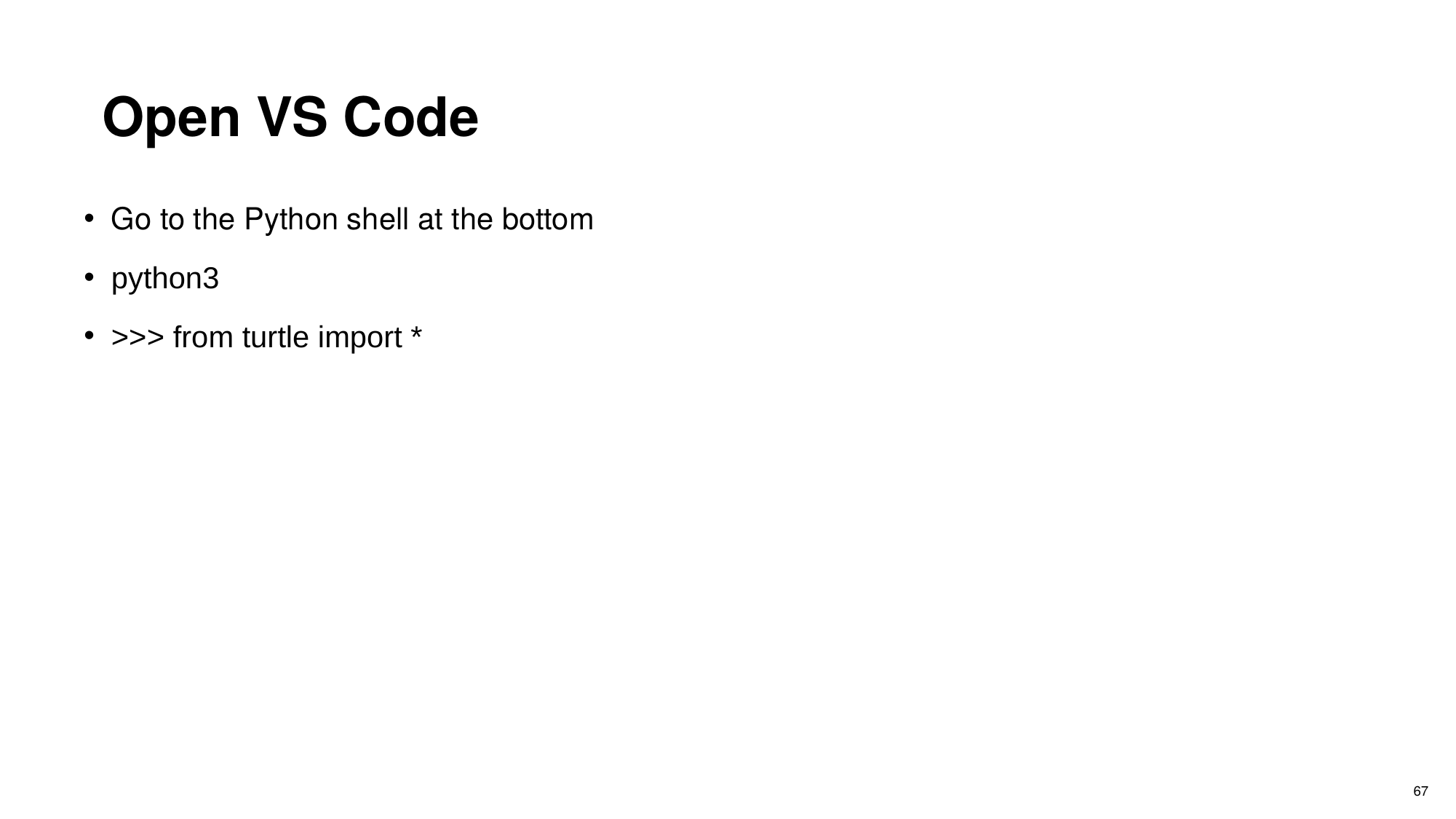

Open VS Code

Go to the Python shell at the bottom
python3
>>> from turtle import *
67